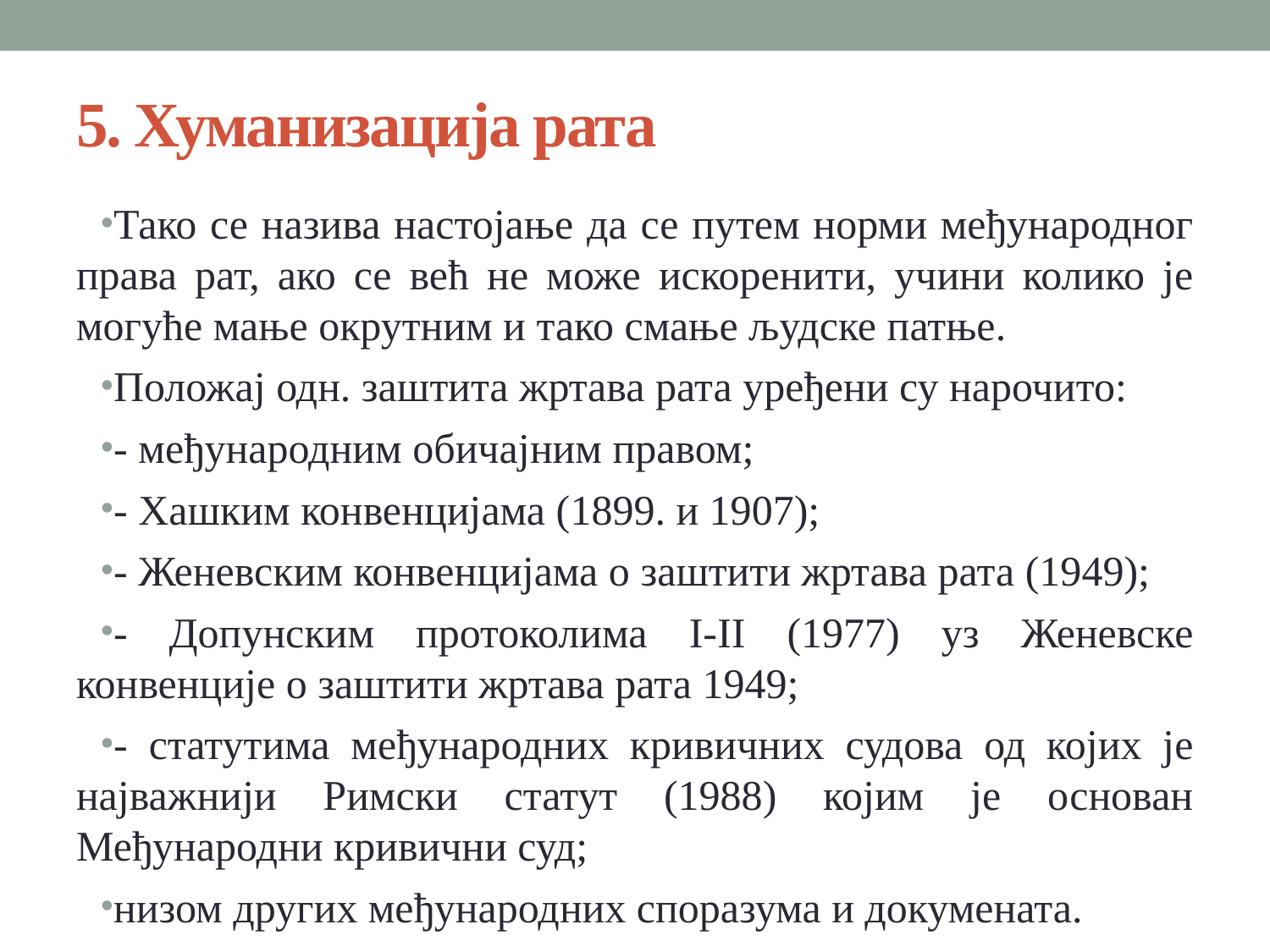

# 5. Хуманизација рата
Тако се назива настојање да се путем норми међународног права рат, ако се већ не може искоренити, учини колико је могуће мање окрутним и тако смање људске патње.
Положај одн. заштита жртава рата уређени су нарочито:
- међународним обичајним правом;
- Хашким конвенцијама (1899. и 1907);
- Женевским конвенцијама о заштити жртава рата (1949);
- Допунским протоколима I-II (1977) уз Женевске конвенције о заштити жртава рата 1949;
- статутима међународних кривичних судова од којих је најважнији Римски статут (1988) којим је основан Међународни кривични суд;
низом других међународних споразума и докумената.